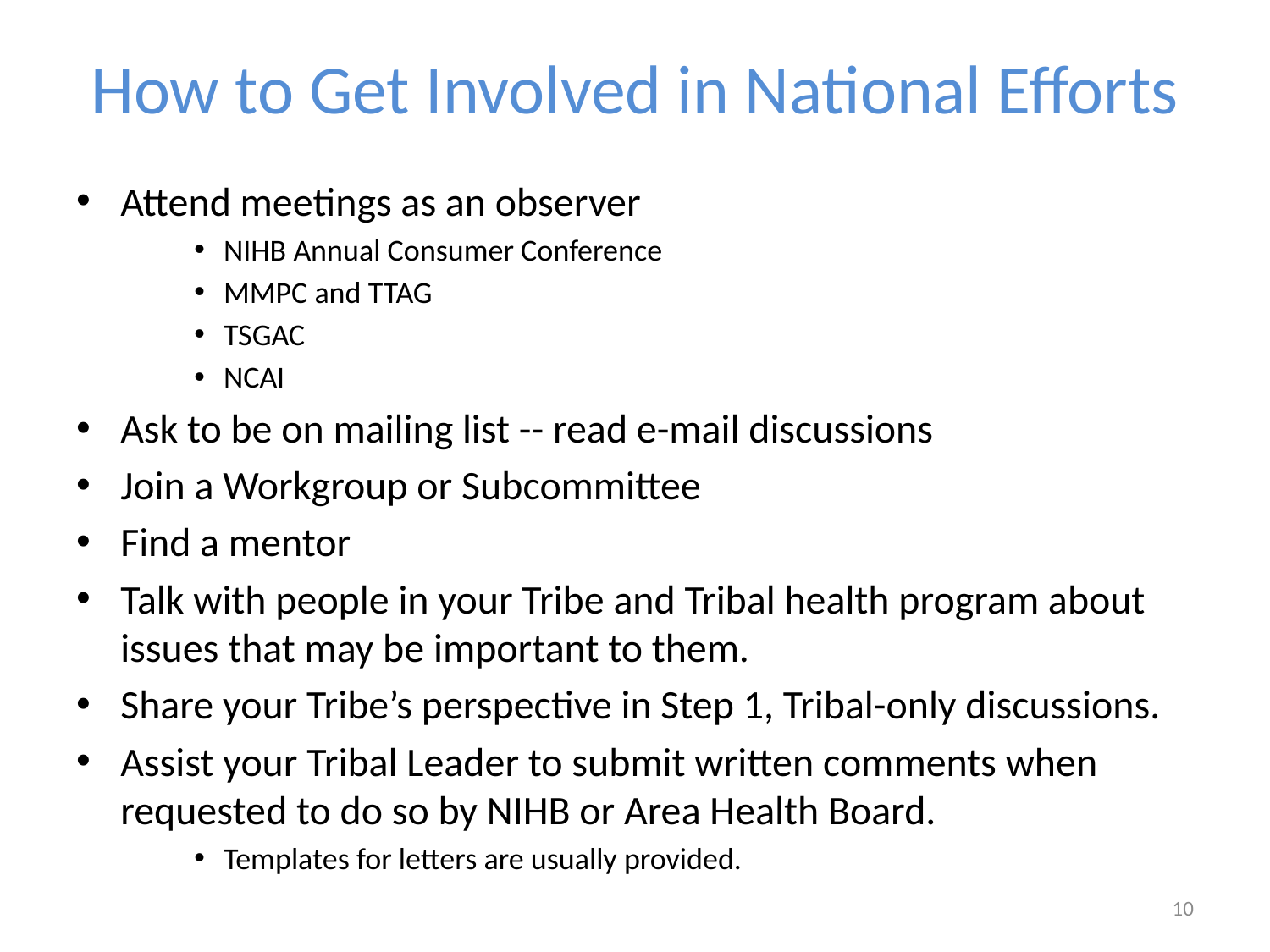

# How to Get Involved in National Efforts
Attend meetings as an observer
NIHB Annual Consumer Conference
MMPC and TTAG
TSGAC
NCAI
Ask to be on mailing list -- read e-mail discussions
Join a Workgroup or Subcommittee
Find a mentor
Talk with people in your Tribe and Tribal health program about issues that may be important to them.
Share your Tribe’s perspective in Step 1, Tribal-only discussions.
Assist your Tribal Leader to submit written comments when requested to do so by NIHB or Area Health Board.
Templates for letters are usually provided.

10